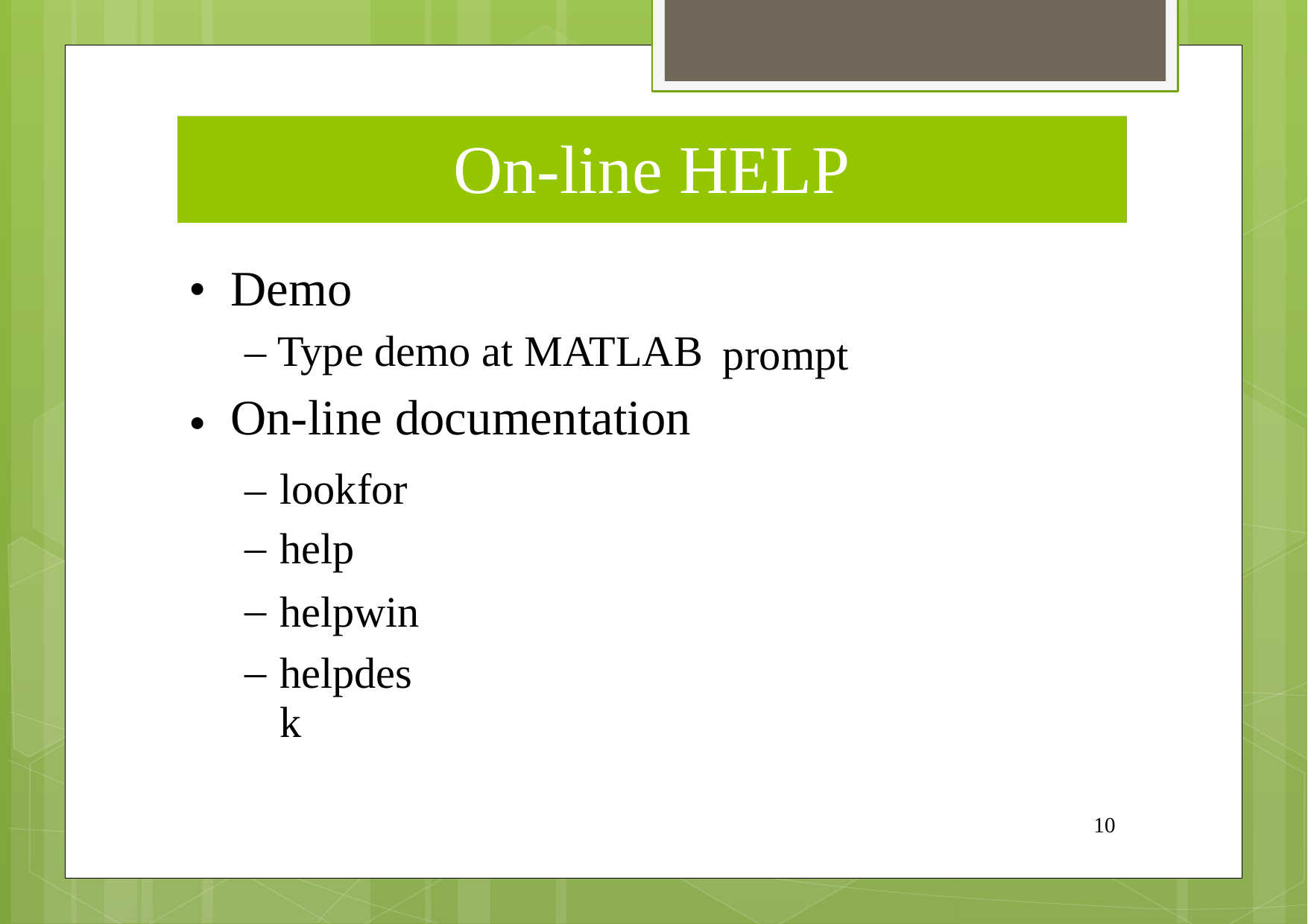

On-line HELP
•
Demo
– Type demo at MATLAB
On-line documentation
prompt
•
–
–
–
–
lookfor
help
helpwin
helpdesk
10